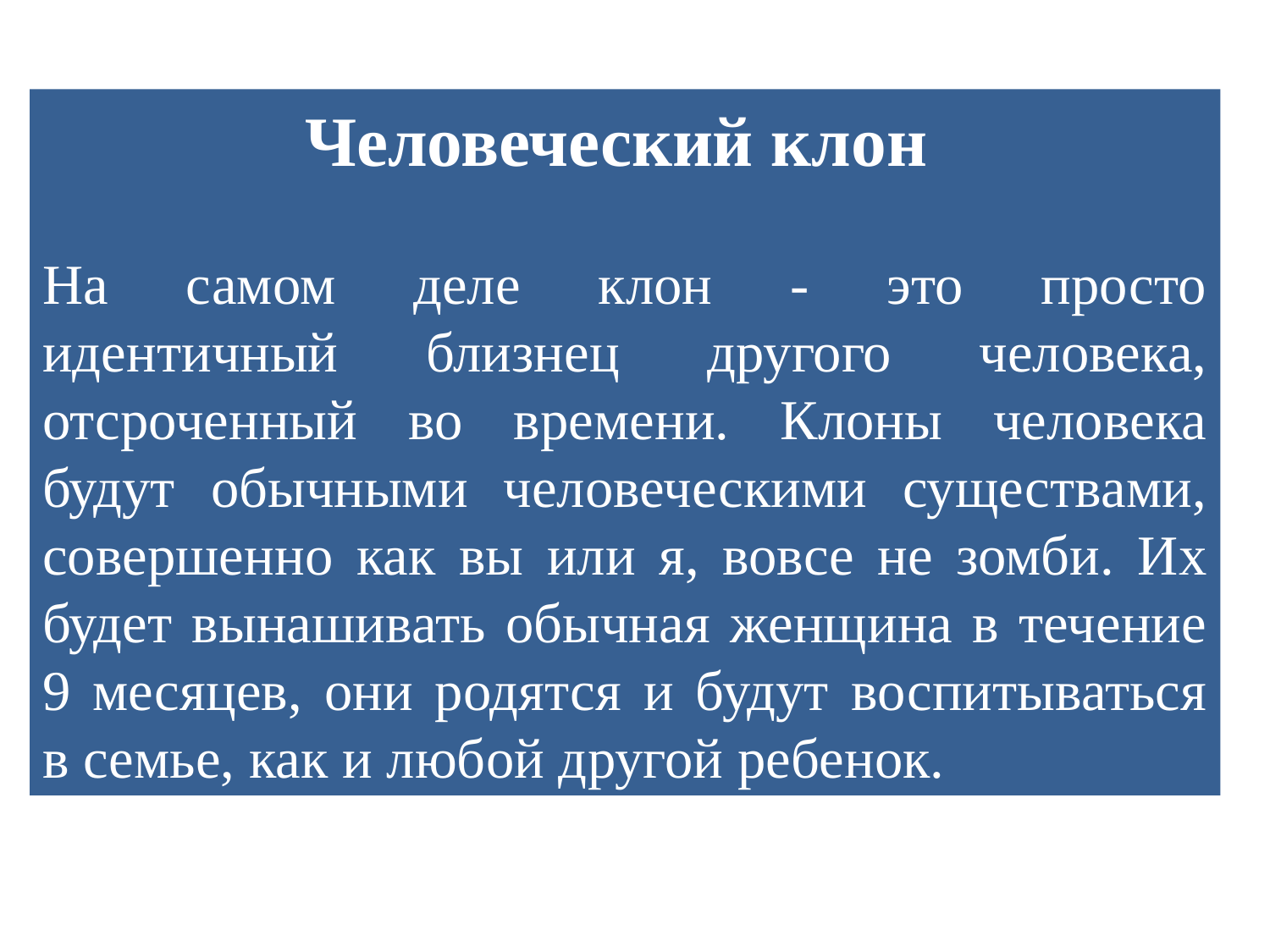

Человеческий клон

На самом деле клон - это просто
идентичный близнец другого человека,
отсроченный во времени. Клоны человека
будут обычными человеческими существами,
совершенно как вы или я, вовсе не зомби. Их
будет вынашивать обычная женщина в течение
9 месяцев, они родятся и будут воспитываться
в семье, как и любой другой ребенок.